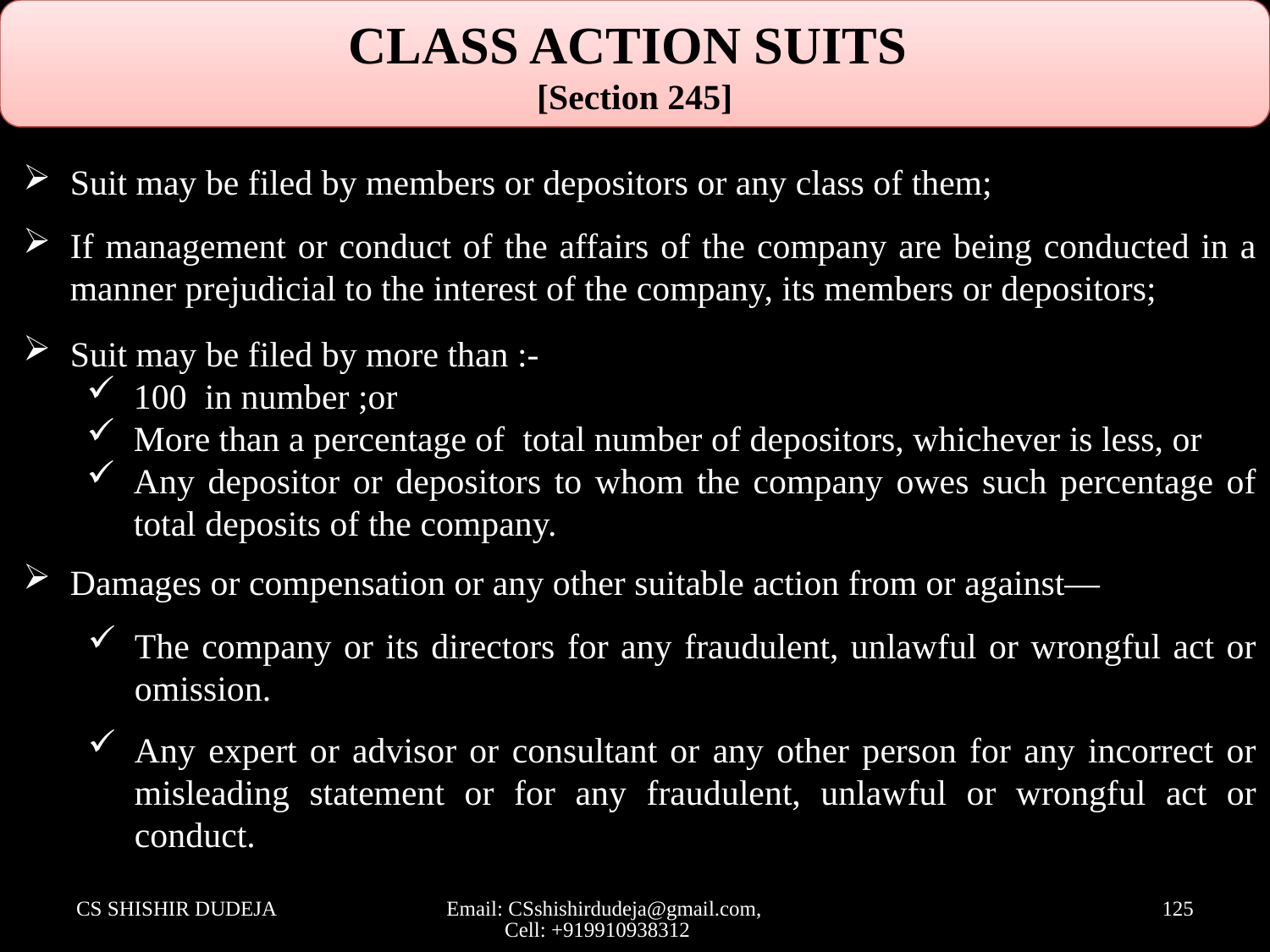

CLASS ACTION SUITS
[Section 245]
Suit may be filed by members or depositors or any class of them;

If management or conduct of the affairs of the company are being conducted in a manner prejudicial to the interest of the company, its members or depositors;

Suit may be filed by more than :-
100  in number ;or
More than a percentage of  total number of depositors, whichever is less, or
Any depositor or depositors to whom the company owes such percentage of total deposits of the company.

Damages or compensation or any other suitable action from or against—

The company or its directors for any fraudulent, unlawful or wrongful act or omission.

Any expert or advisor or consultant or any other person for any incorrect or misleading statement or for any fraudulent, unlawful or wrongful act or conduct.
CS SHISHIR DUDEJA
Email: CSshishirdudeja@gmail.com,                      Cell: +919910938312
125